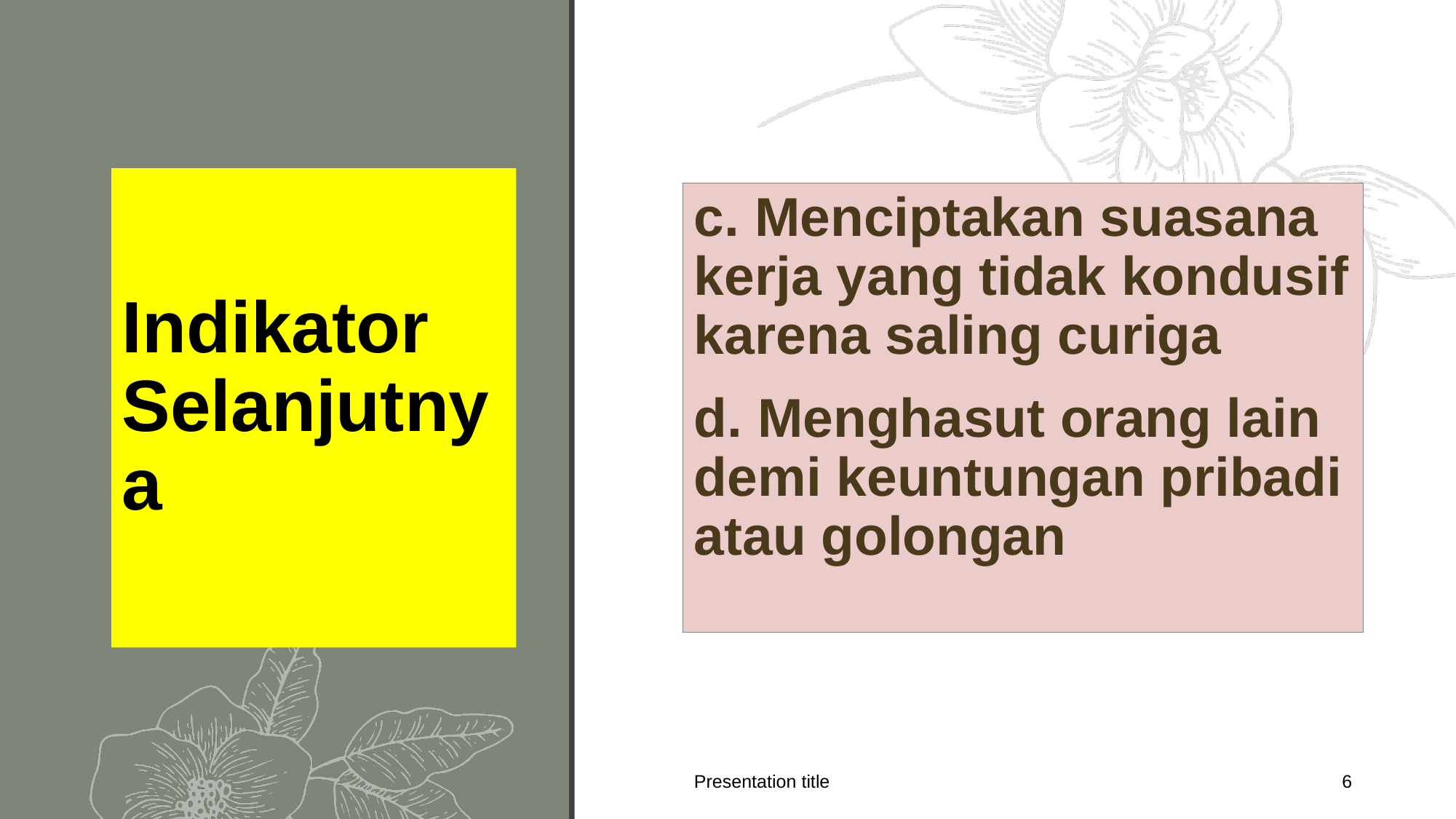

# Indikator Selanjutnya
c. Menciptakan suasana kerja yang tidak kondusif karena saling curiga
d. Menghasut orang lain demi keuntungan pribadi atau golongan
Presentation title
6